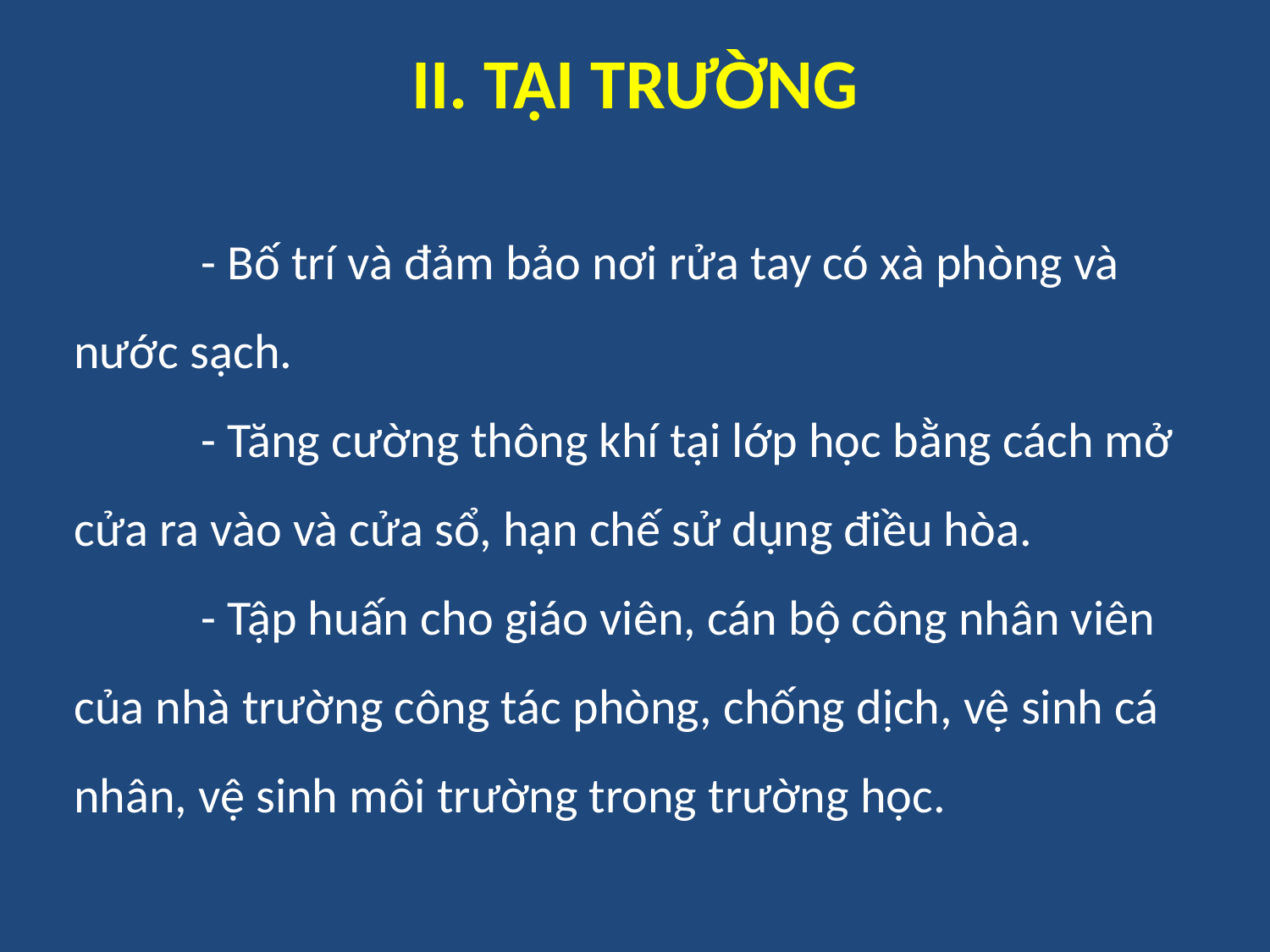

# II. TẠI TRƯỜNG
	- Bố trí và đảm bảo nơi rửa tay có xà phòng và nước sạch.
	- Tăng cường thông khí tại lớp học bằng cách mở cửa ra vào và cửa sổ, hạn chế sử dụng điều hòa.
	- Tập huấn cho giáo viên, cán bộ công nhân viên của nhà trường công tác phòng, chống dịch, vệ sinh cá nhân, vệ sinh môi trường trong trường học.